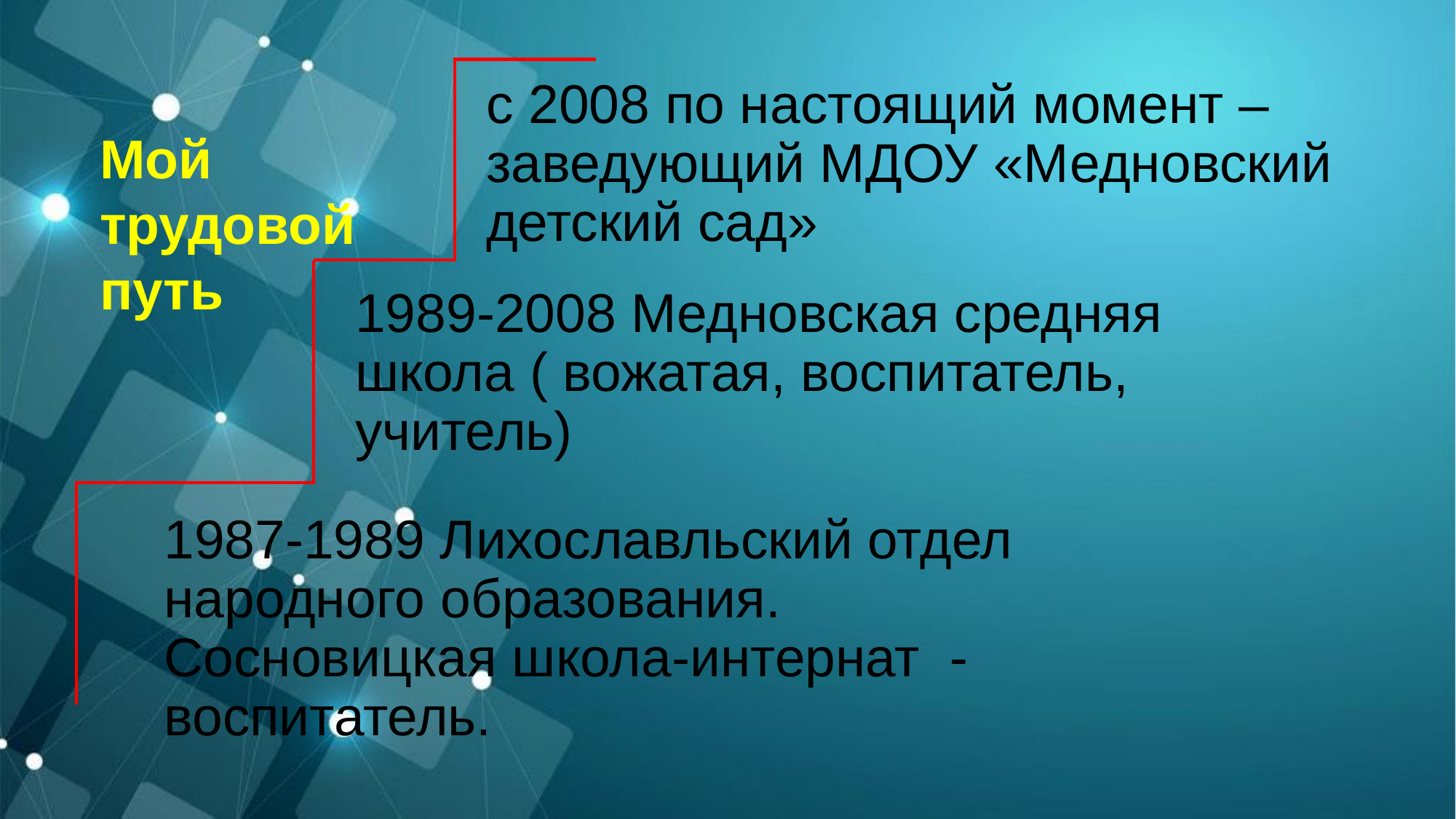

с 2008 по настоящий момент – заведующий МДОУ «Медновский детский сад»
Мой трудовой путь
1989-2008 Медновская средняя школа ( вожатая, воспитатель, учитель)
# 1987-1989 Лихославльский отдел народного образования. Сосновицкая школа-интернат  - воспитатель.